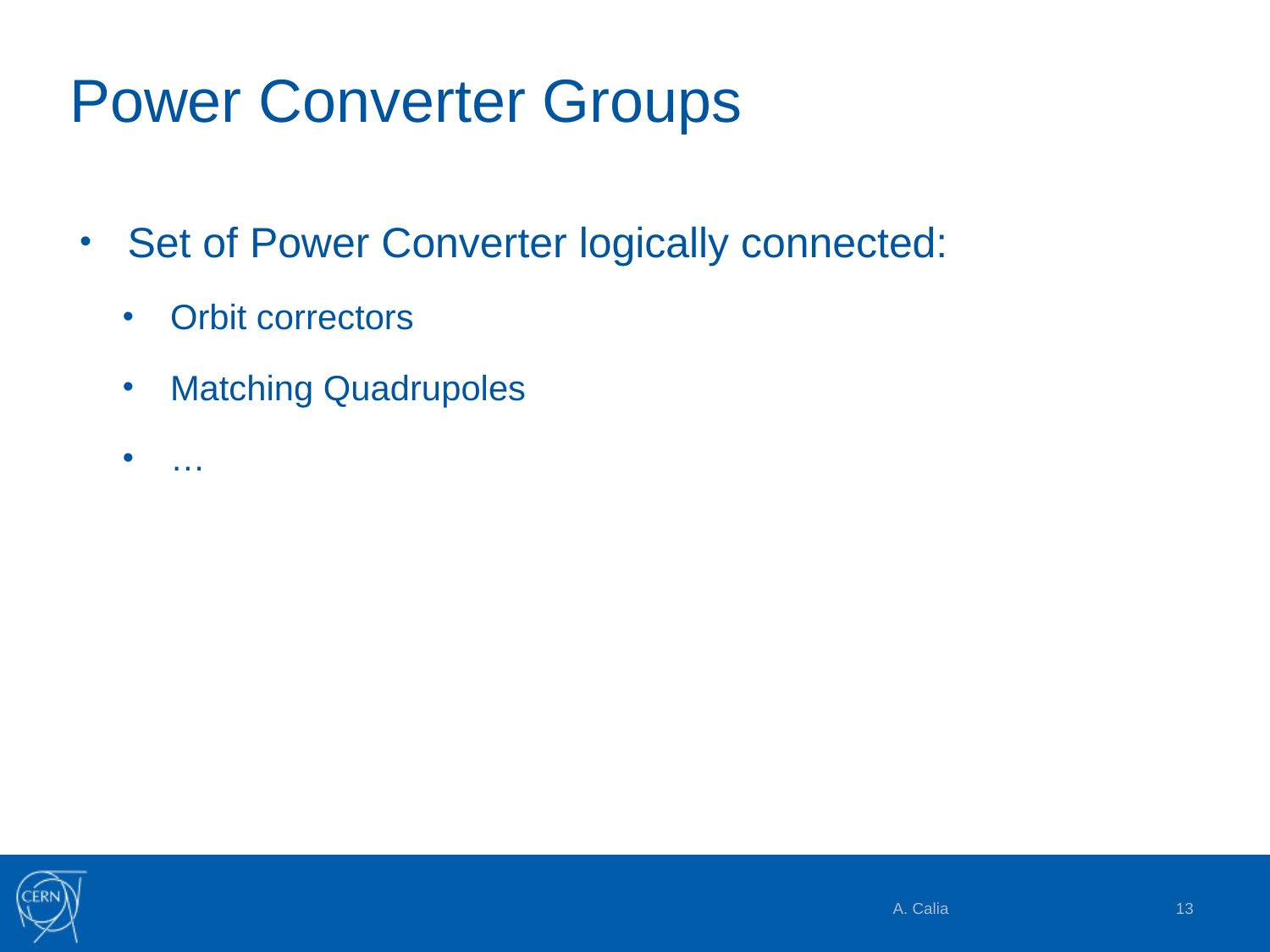

# Power Converter Groups
Set of Power Converter logically connected:
Orbit correctors
Matching Quadrupoles
…
A. Calia
13